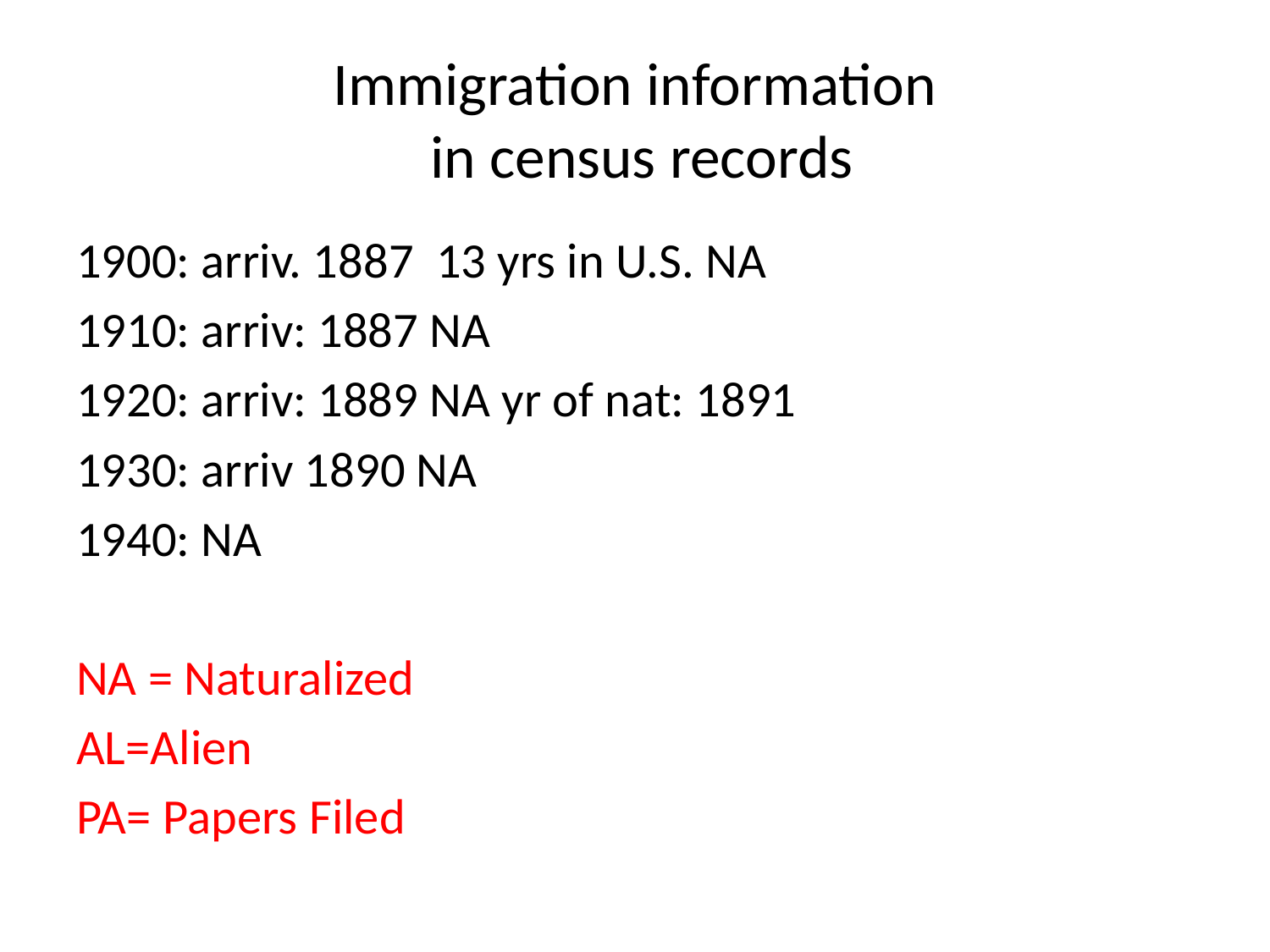

# Immigration information in census records
1900: arriv. 1887  13 yrs in U.S. NA
1910: arriv: 1887 NA
1920: arriv: 1889 NA yr of nat: 1891
1930: arriv 1890 NA
1940: NA

NA = Naturalized
AL=Alien
PA= Papers Filed